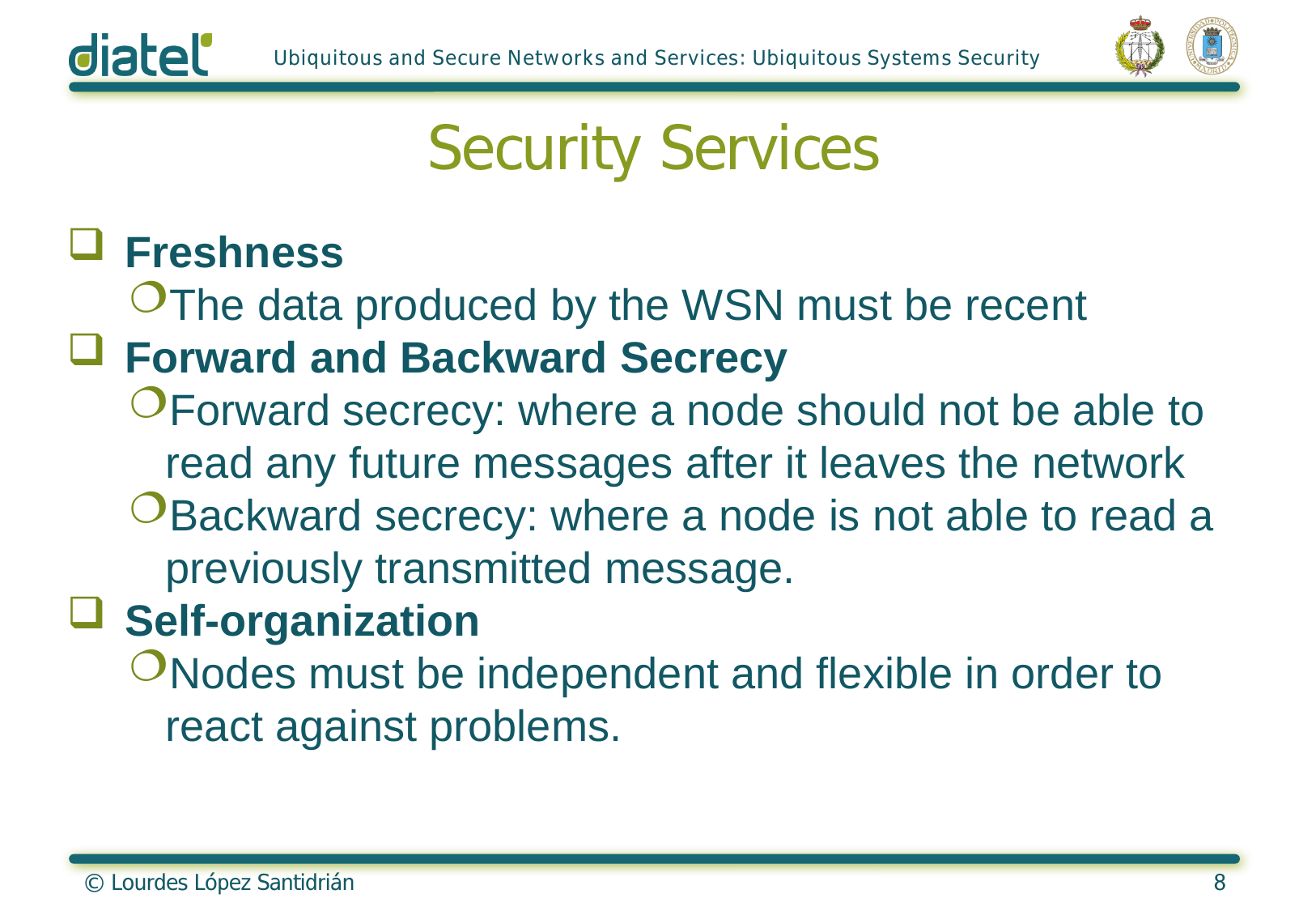

# Security Services
 Freshness
The data produced by the WSN must be recent
 Forward and Backward Secrecy
Forward secrecy: where a node should not be able to read any future messages after it leaves the network
Backward secrecy: where a node is not able to read a previously transmitted message.
 Self-organization
Nodes must be independent and flexible in order to react against problems.